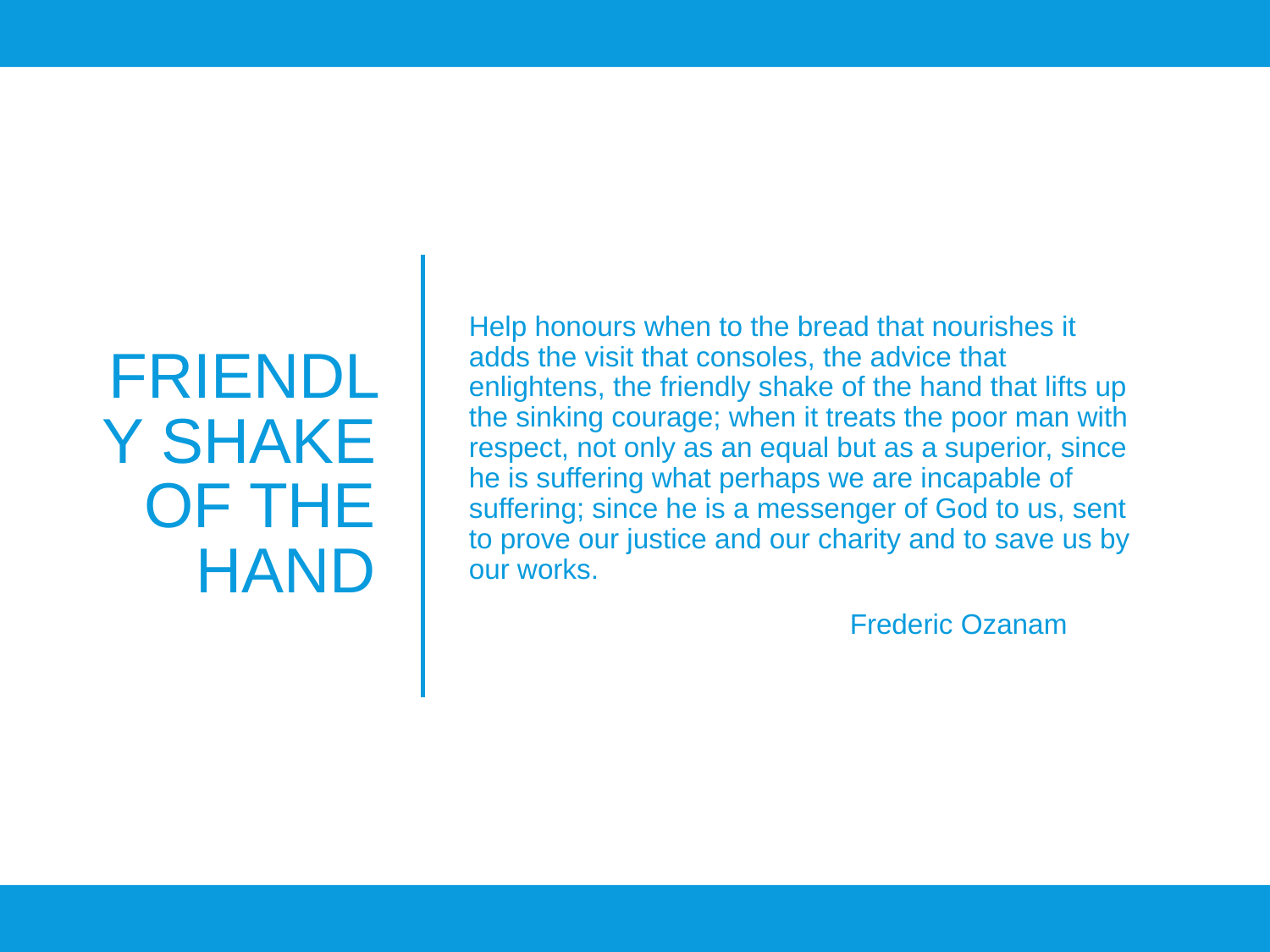

Help honours when to the bread that nourishes it adds the visit that consoles, the advice that enlightens, the friendly shake of the hand that lifts up the sinking courage; when it treats the poor man with respect, not only as an equal but as a superior, since he is suffering what perhaps we are incapable of suffering; since he is a messenger of God to us, sent to prove our justice and our charity and to save us by our works.
			Frederic Ozanam
# friendly shake of the hand